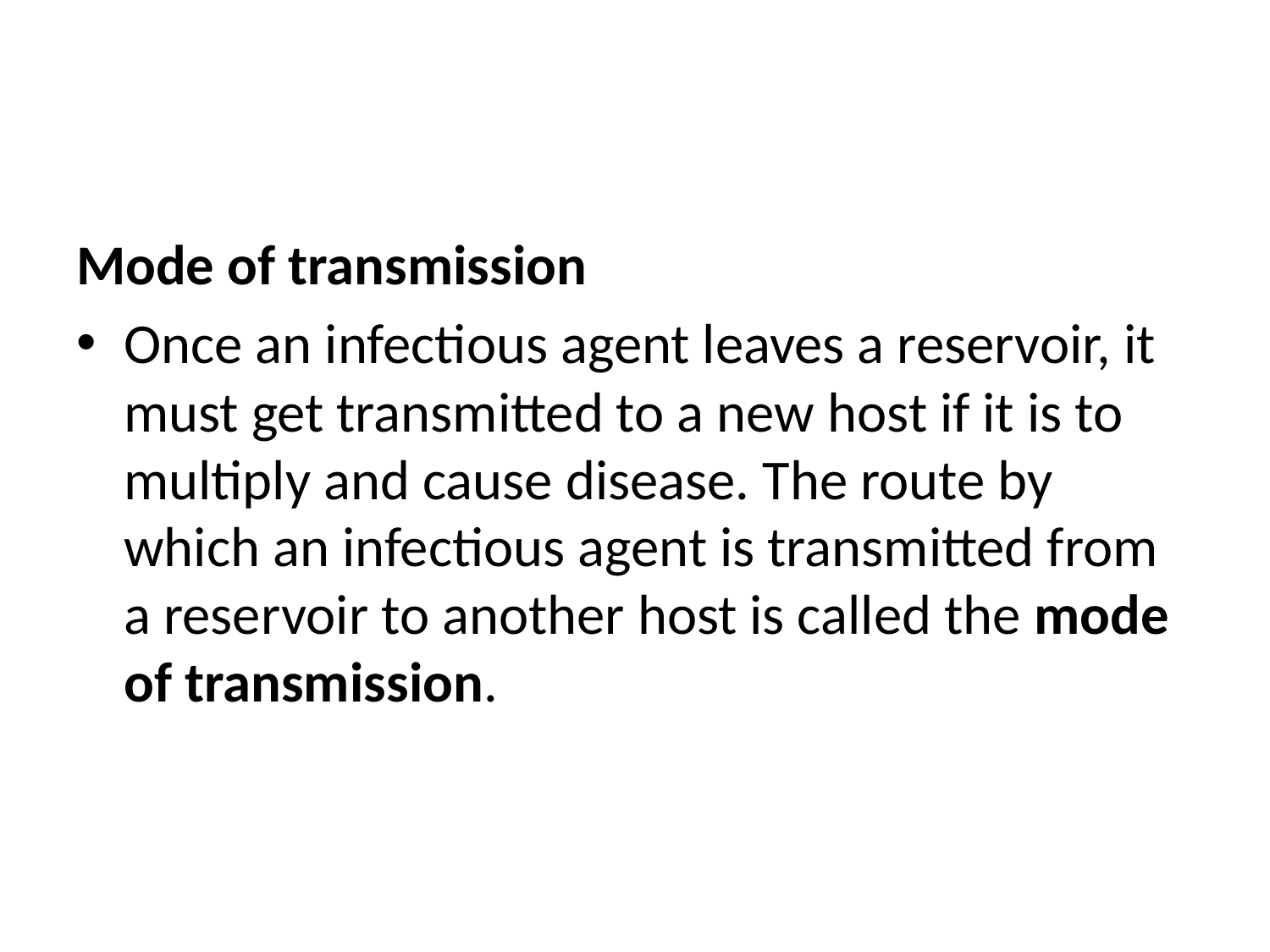

#
Mode of transmission
Once an infectious agent leaves a reservoir, it must get transmitted to a new host if it is to multiply and cause disease. The route by which an infectious agent is transmitted from a reservoir to another host is called the mode of transmission.